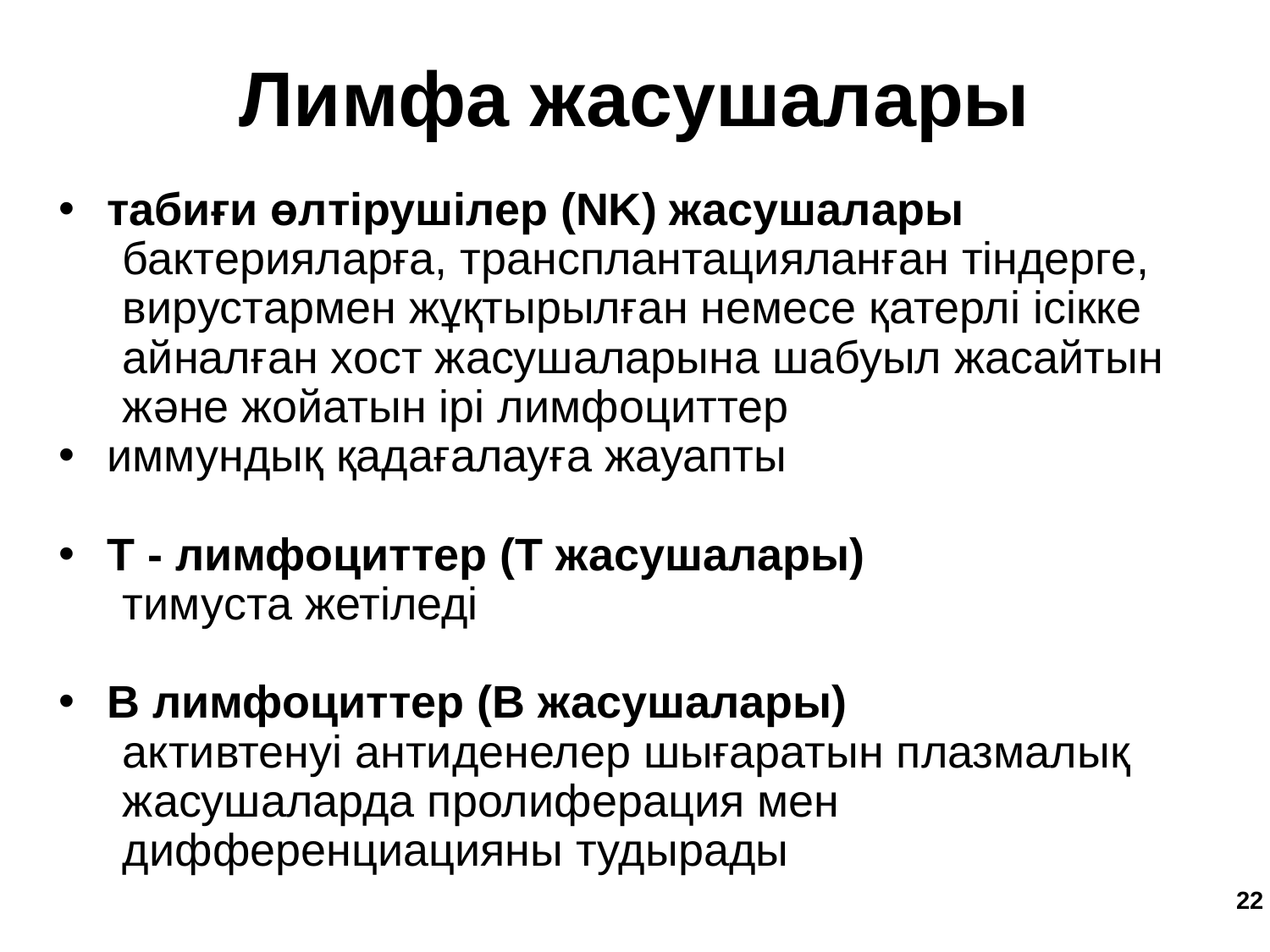

Лимфа жасушалары
табиғи өлтірушілер (NK) жасушалары
бактерияларға, трансплантацияланған тіндерге, вирустармен жұқтырылған немесе қатерлі ісікке айналған хост жасушаларына шабуыл жасайтын және жойатын ірі лимфоциттер
иммундық қадағалауға жауапты

Т - лимфоциттер (Т жасушалары)
тимуста жетіледі

B лимфоциттер (B жасушалары)
активтенуі антиденелер шығаратын плазмалық жасушаларда пролиферация мен дифференциацияны тудырады
22